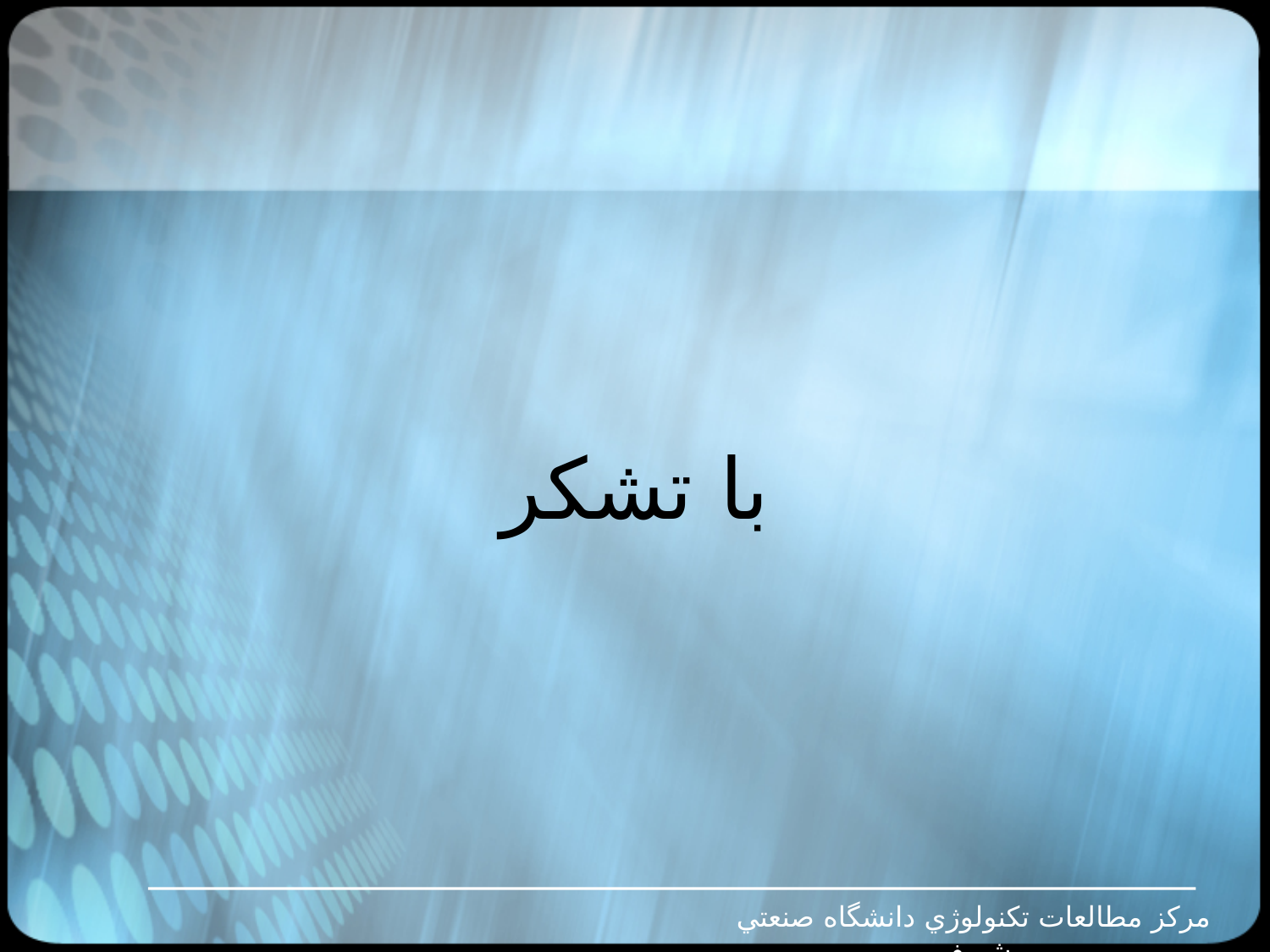

با تشكر
مرکز مطالعات تکنولوژي دانشگاه صنعتي شريف